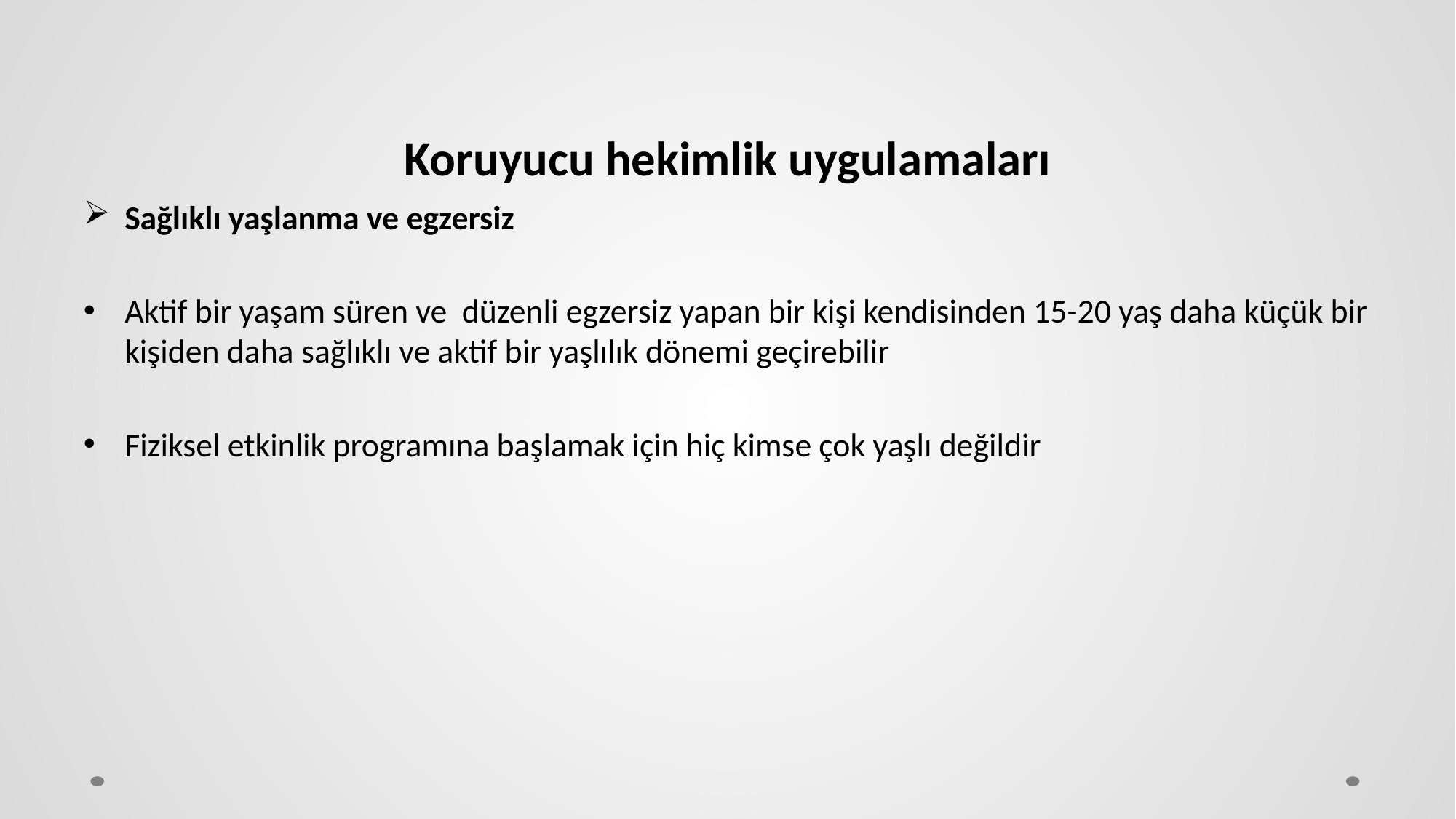

# Koruyucu hekimlik uygulamaları
Sağlıklı yaşlanma ve egzersiz

Aktif bir yaşam süren ve  düzenli egzersiz yapan bir kişi kendisinden 15-20 yaş daha küçük bir kişiden daha sağlıklı ve aktif bir yaşlılık dönemi geçirebilir

Fiziksel etkinlik programına başlamak için hiç kimse çok yaşlı değildir